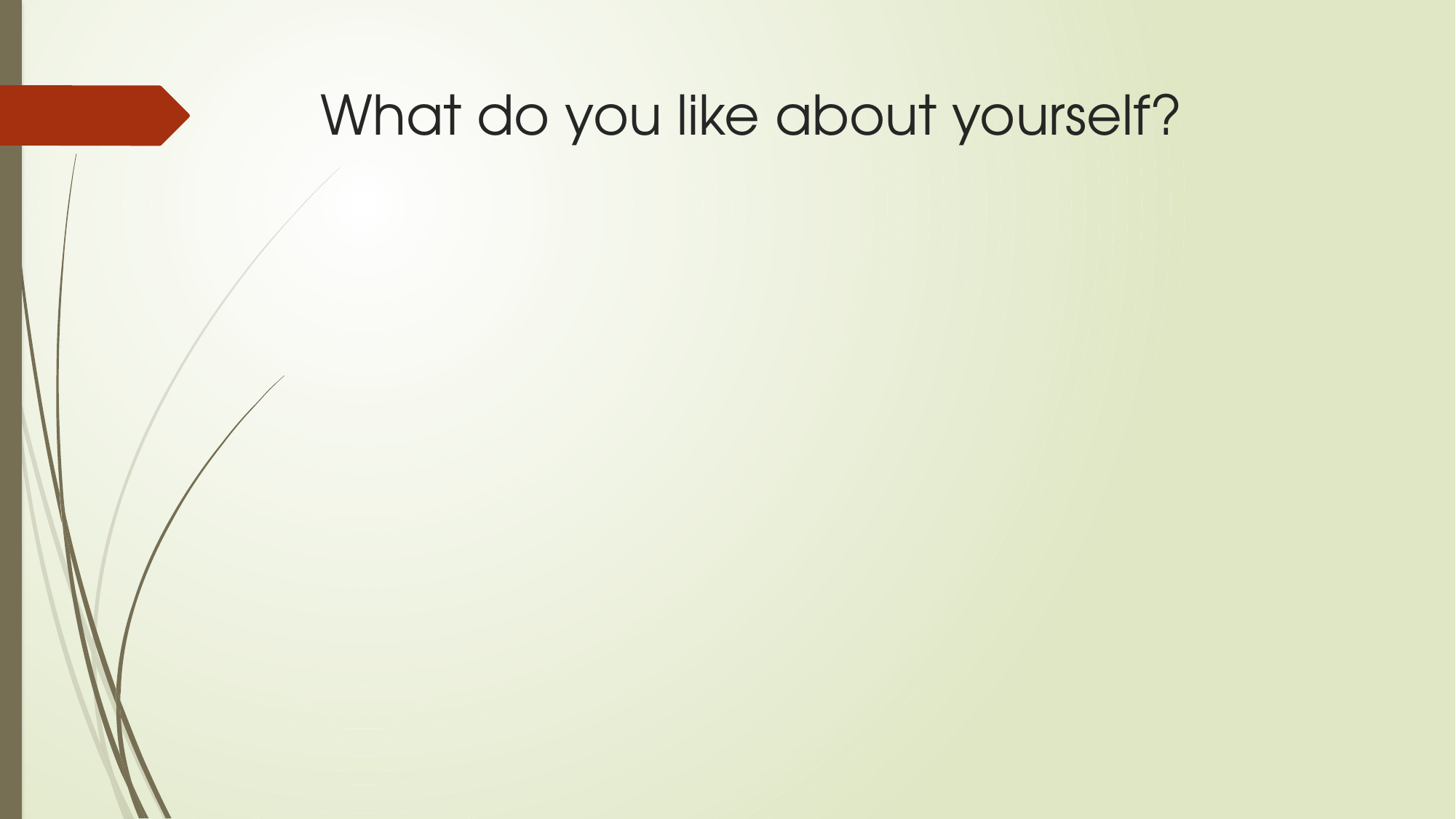

# What do you like about yourself?